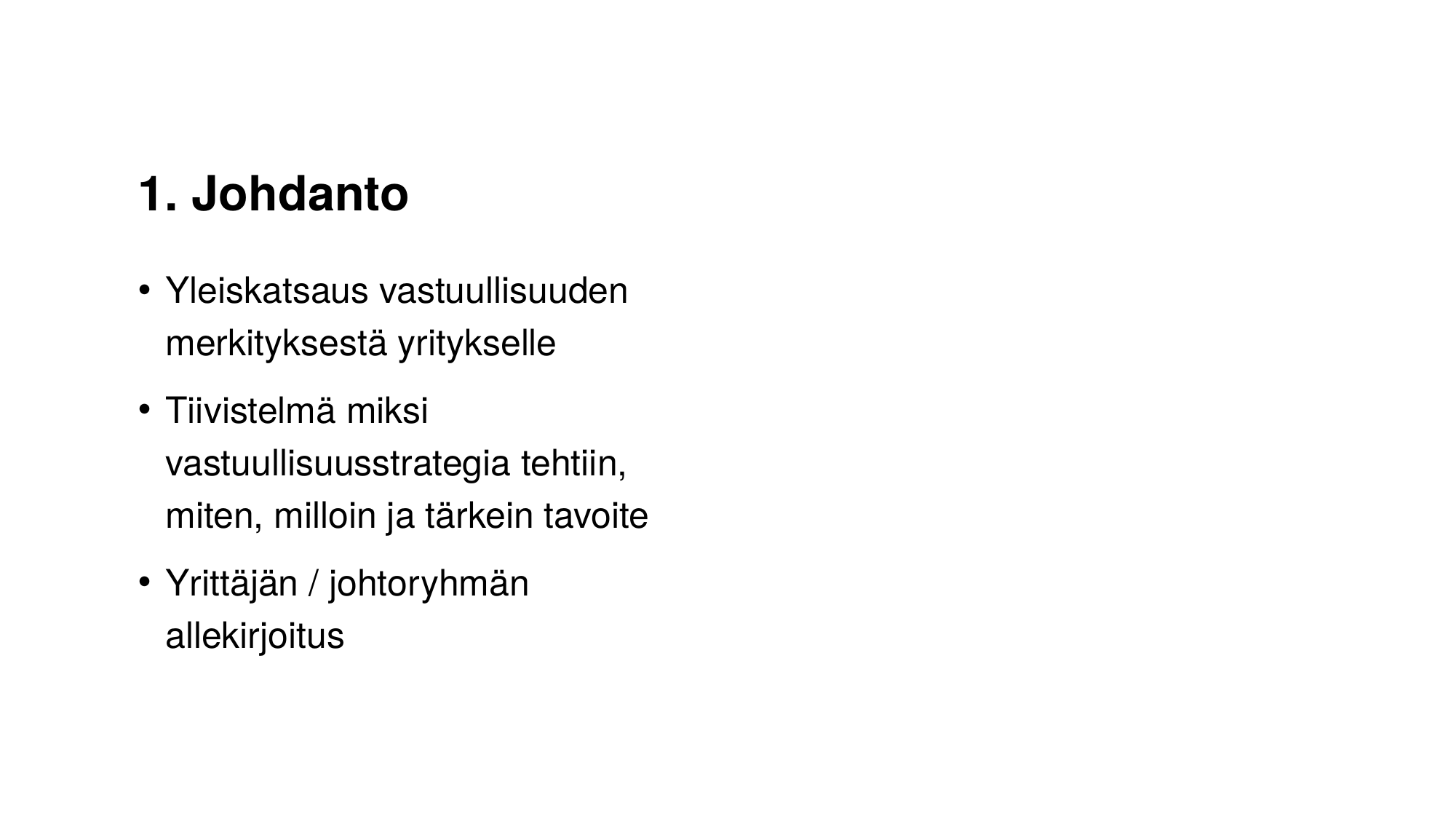

# 1. Johdanto
Yleiskatsaus vastuullisuuden merkityksestä yritykselle
Tiivistelmä miksi vastuullisuusstrategia tehtiin, miten, milloin ja tärkein tavoite
Yrittäjän / johtoryhmän allekirjoitus